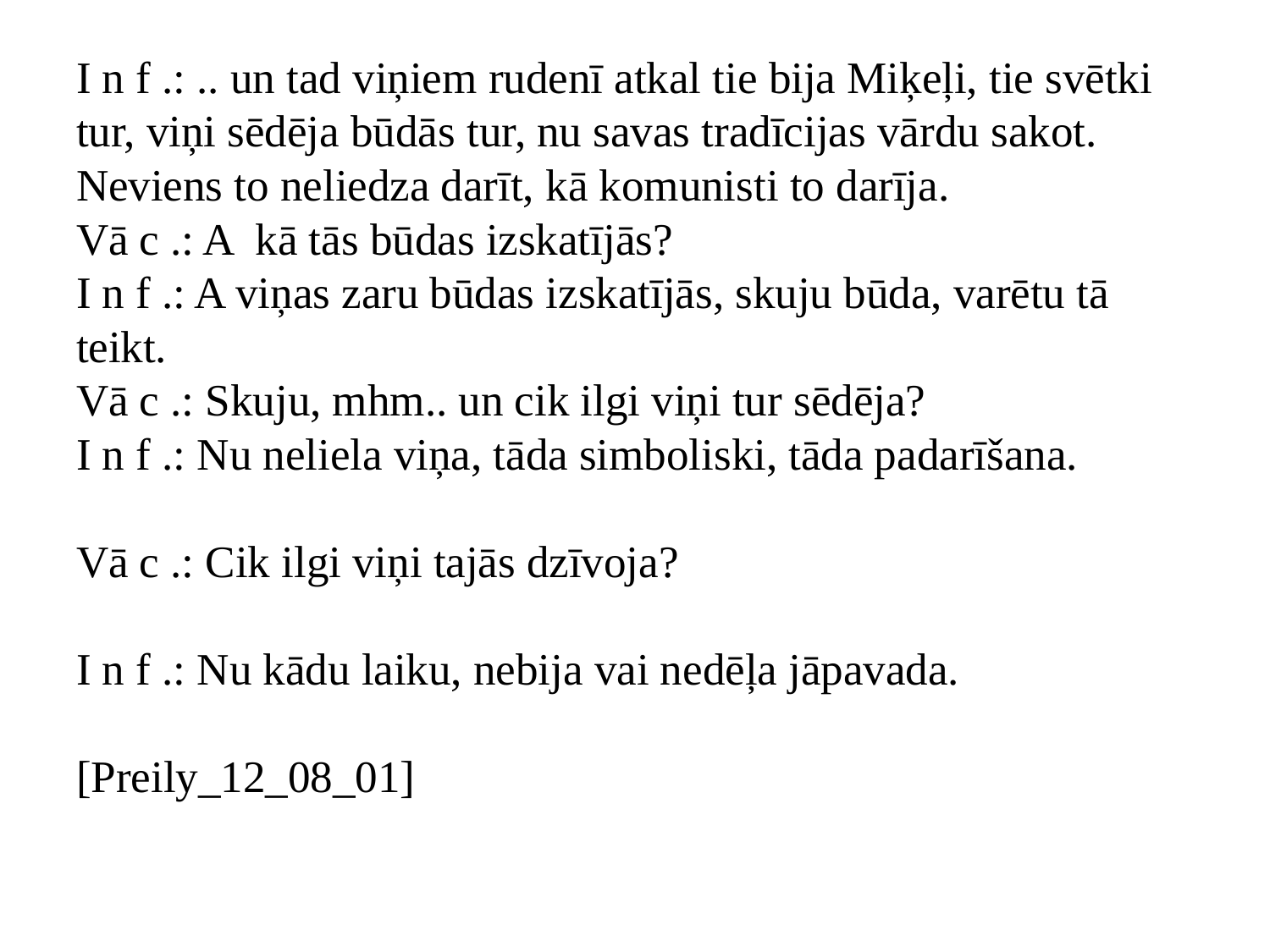

# I n f .: .. un tad viņiem rudenī atkal tie bija Miķeļi, tie svētki tur, viņi sēdēja būdās tur, nu savas tradīcijas vārdu sakot. Neviens to neliedza darīt, kā komunisti to darīja. Vā c .: A  kā tās būdas izskatījās? I n f .: A viņas zaru būdas izskatījās, skuju būda, varētu tā teikt. Vā c .: Skuju, mhm.. un cik ilgi viņi tur sēdēja? I n f .: Nu neliela viņa, tāda simboliski, tāda padarīšana. Vā c .: Cik ilgi viņi tajās dzīvoja? I n f .: Nu kādu laiku, nebija vai nedēļa jāpavada. [Preily_12_08_01]